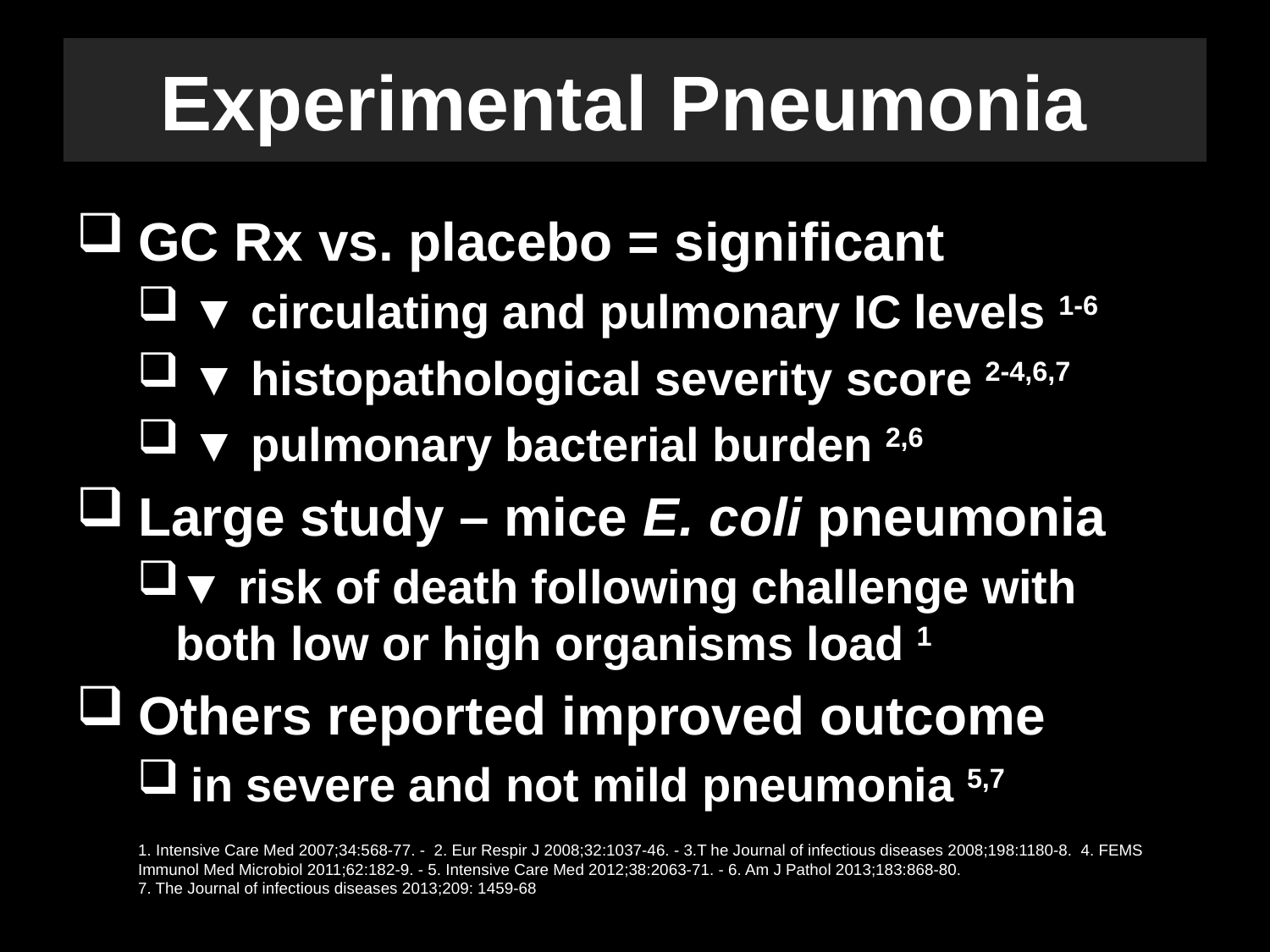

# Experimental Pneumonia
 GC Rx vs. placebo = significant
 ▼ circulating and pulmonary IC levels 1-6
 ▼ histopathological severity score 2-4,6,7
 ▼ pulmonary bacterial burden 2,6
 Large study – mice E. coli pneumonia
▼ risk of death following challenge with both low or high organisms load 1
 Others reported improved outcome
 in severe and not mild pneumonia 5,7
1. Intensive Care Med 2007;34:568-77. -  2. Eur Respir J 2008;32:1037-46. - 3.T he Journal of infectious diseases 2008;198:1180-8.  4. FEMS Immunol Med Microbiol 2011;62:182-9. - 5. Intensive Care Med 2012;38:2063-71. - 6. Am J Pathol 2013;183:868-80.
7. The Journal of infectious diseases 2013;209: 1459-68